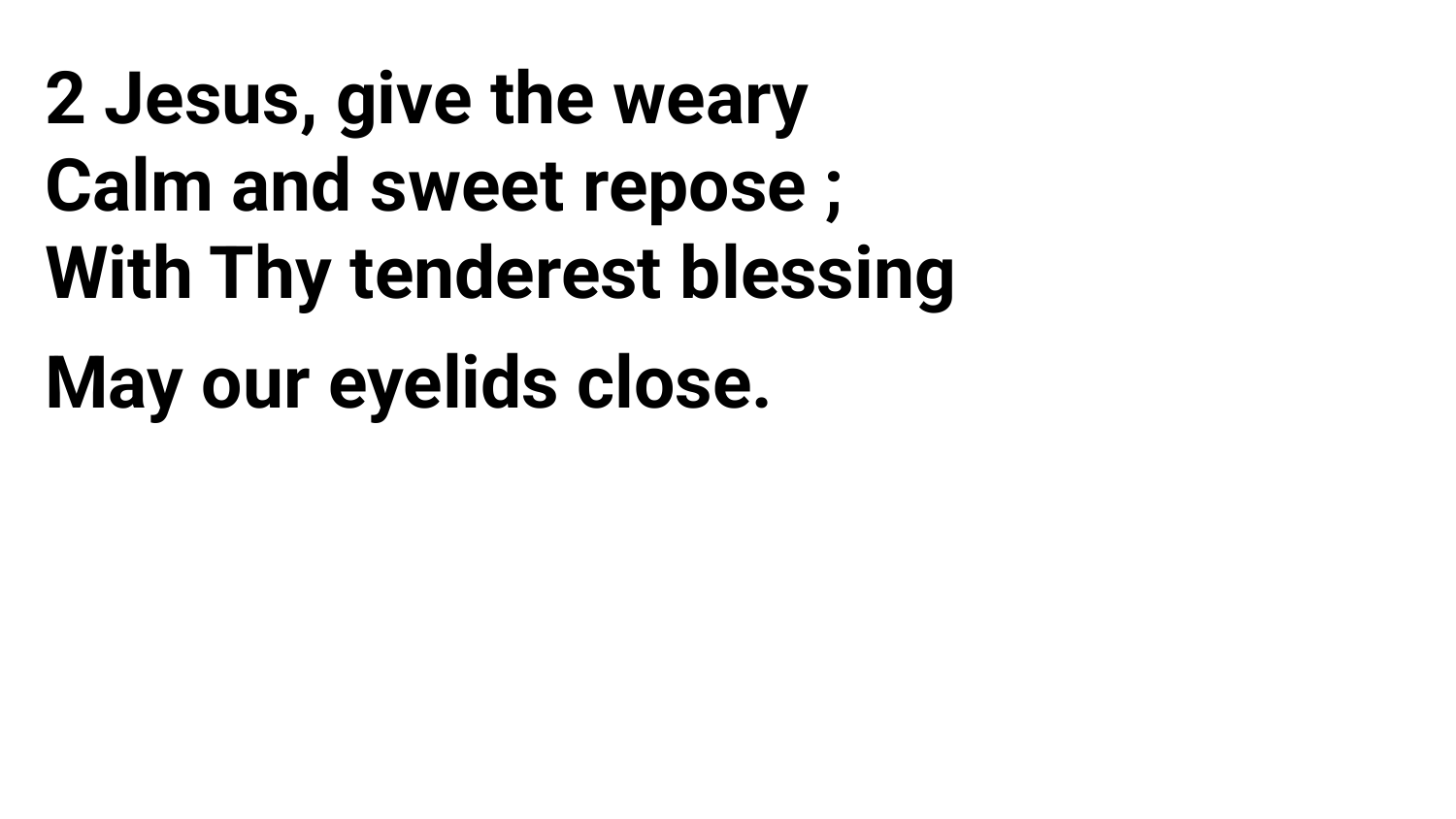

2 Jesus, give the weary
Calm and sweet repose ;
With Thy tenderest blessing
May our eyelids close.